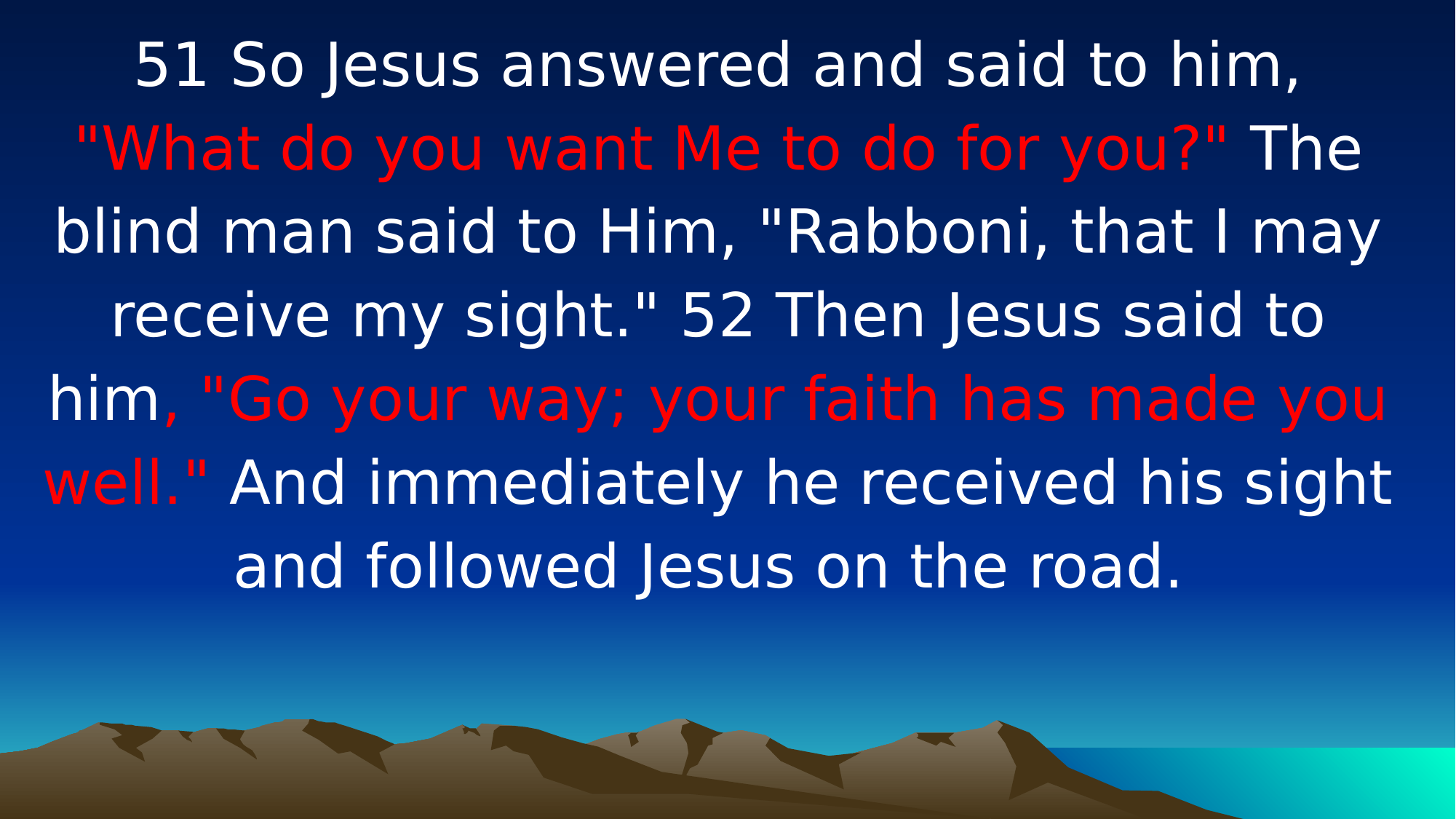

51 So Jesus answered and said to him, "What do you want Me to do for you?" The blind man said to Him, "Rabboni, that I may receive my sight." 52 Then Jesus said to him, "Go your way; your faith has made you well." And immediately he received his sight and followed Jesus on the road.